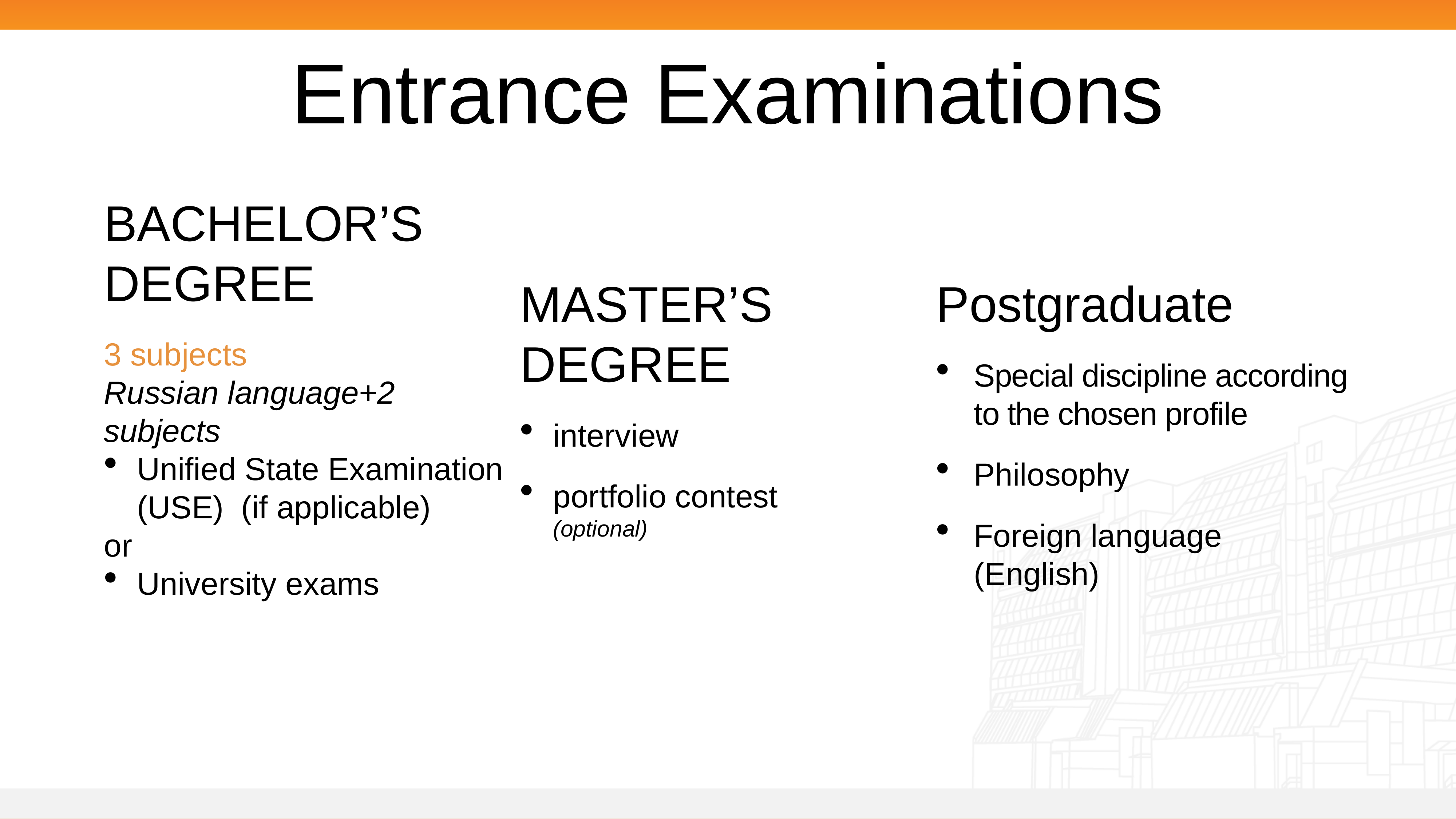

# Entrance Examinations
BACHELOR’S DEGREE
3 subjects
Russian language+2 subjects
Unified State Examination (USE)  (if applicable)
or
University exams

MASTER’S DEGREE
interview
portfolio contest
(optional)

Postgraduate
Special discipline according to the chosen profile
Philosophy
Foreign language (English)